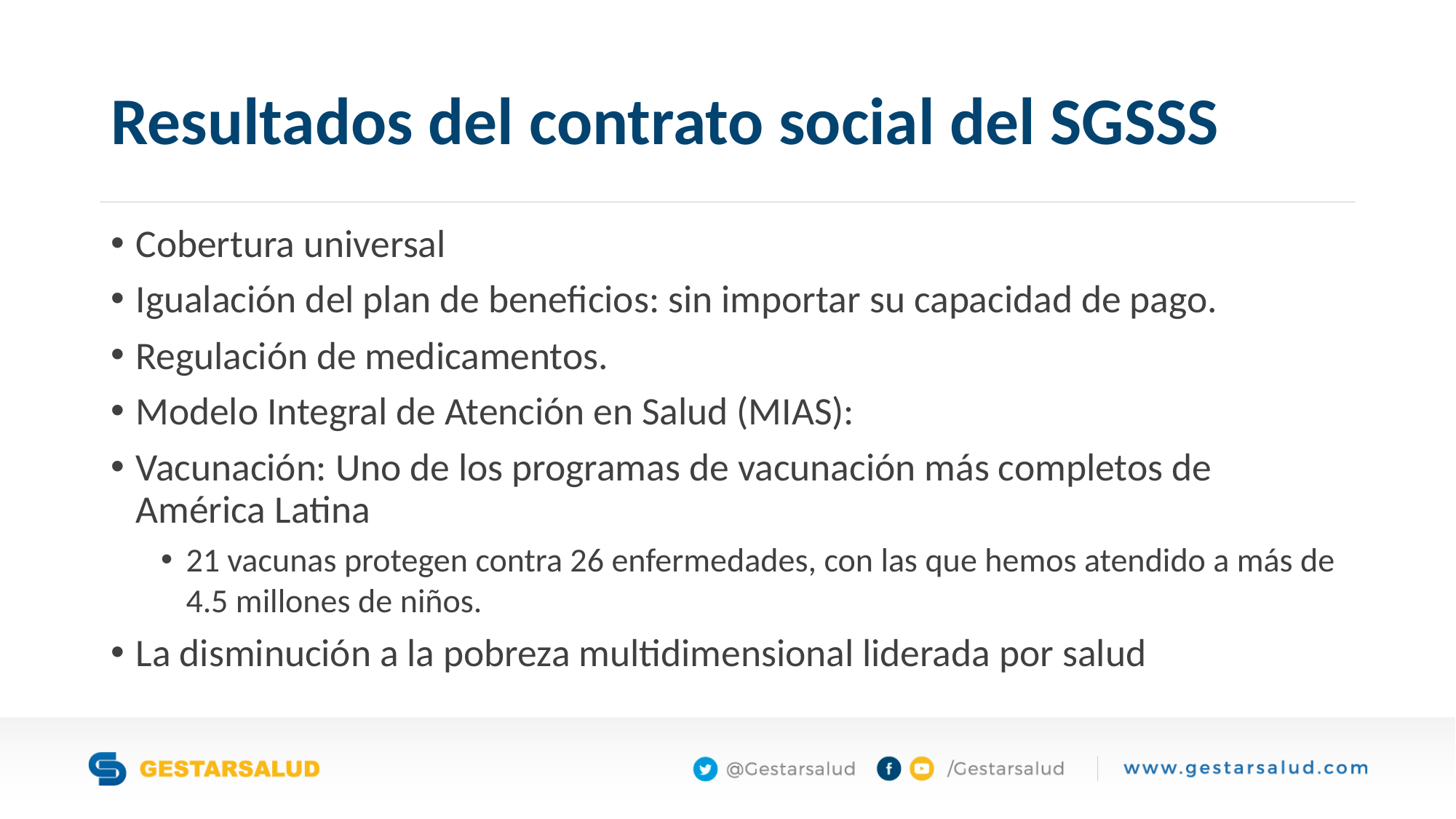

Resultados del contrato social del SGSSS
Cobertura universal
Igualación del plan de beneficios: sin importar su capacidad de pago.
Regulación de medicamentos.
Modelo Integral de Atención en Salud (MIAS):
Vacunación: Uno de los programas de vacunación más completos de América Latina
21 vacunas protegen contra 26 enfermedades, con las que hemos atendido a más de 4.5 millones de niños.
La disminución a la pobreza multidimensional liderada por salud